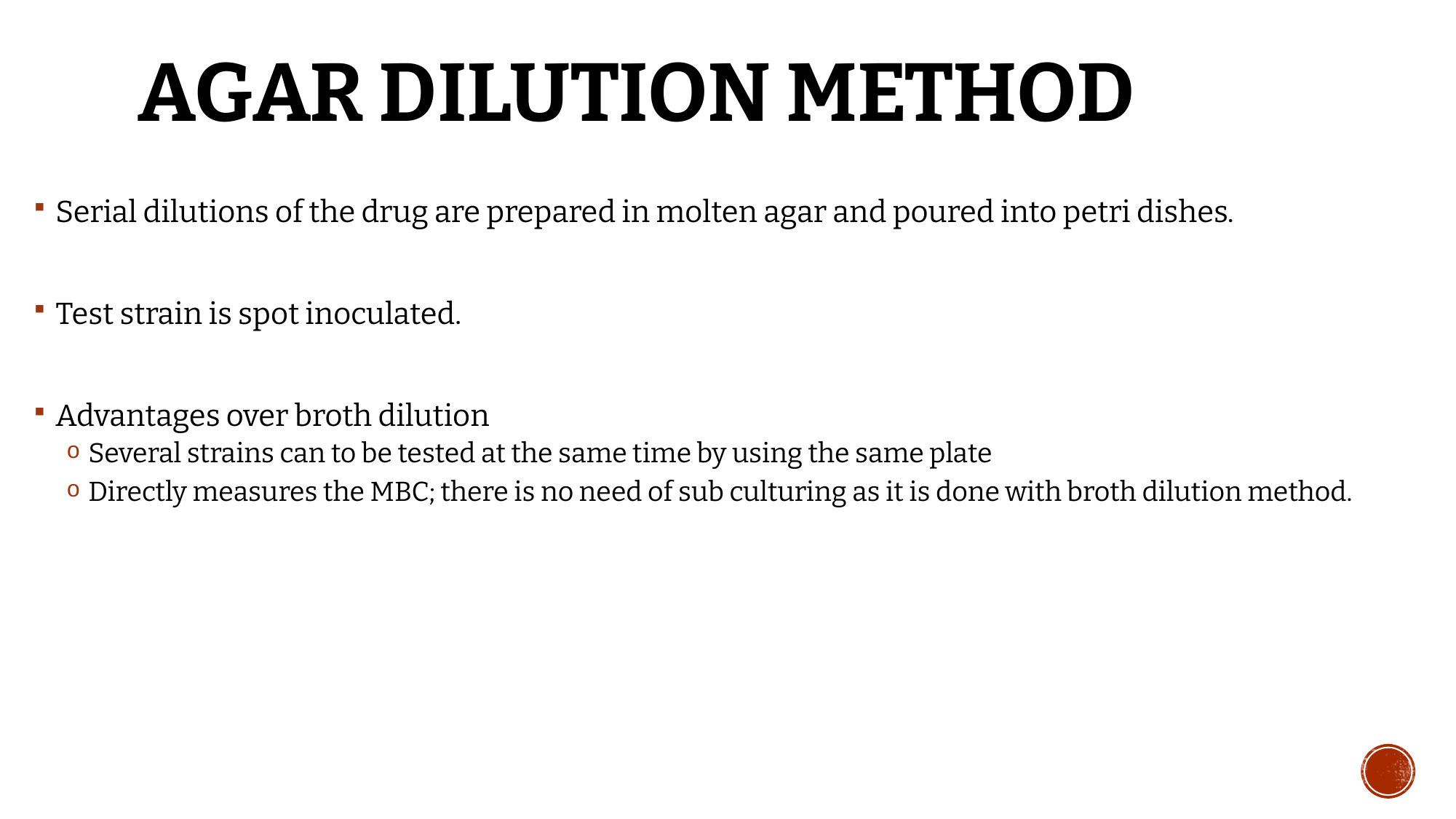

# Agar Dilution Method
Serial dilutions of the drug are prepared in molten agar and poured into petri dishes.

Test strain is spot inoculated.

Advantages over broth dilution
Several strains can to be tested at the same time by using the same plate
Directly measures the MBC; there is no need of sub culturing as it is done with broth dilution method.